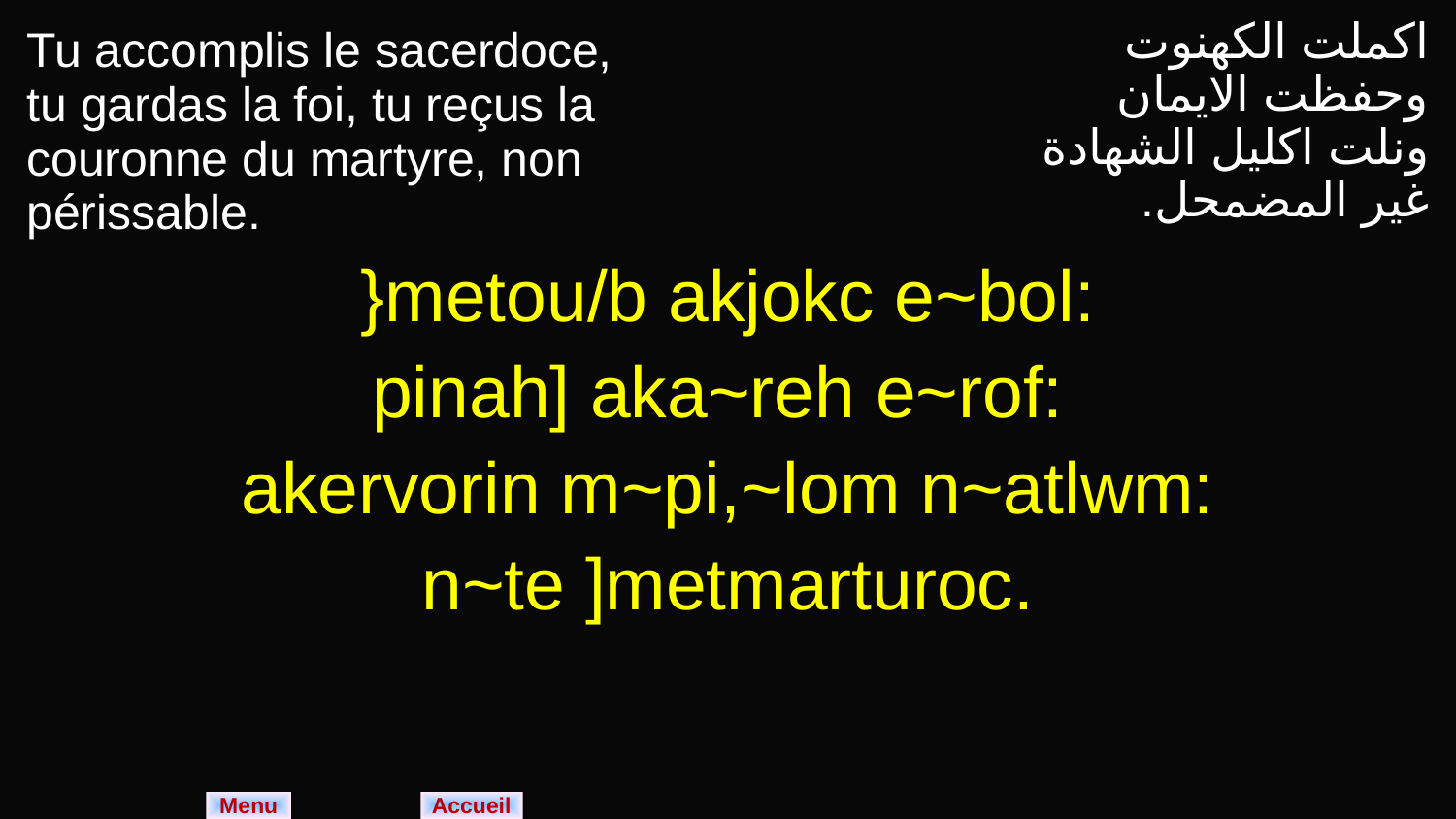

| Tu accomplis le sacerdoce, tu gardas la foi, tu reçus la couronne du martyre, non périssable. | اكملت الكهنوت وحفظت الايمان ونلت اكليل الشهادة غير المضمحل. |
| --- | --- |
| }metou/b akjokc e~bol: pinah] aka~reh e~rof: akervorin m~pi,~lom n~atlwm: n~te ]metmarturoc. |  |
Menu